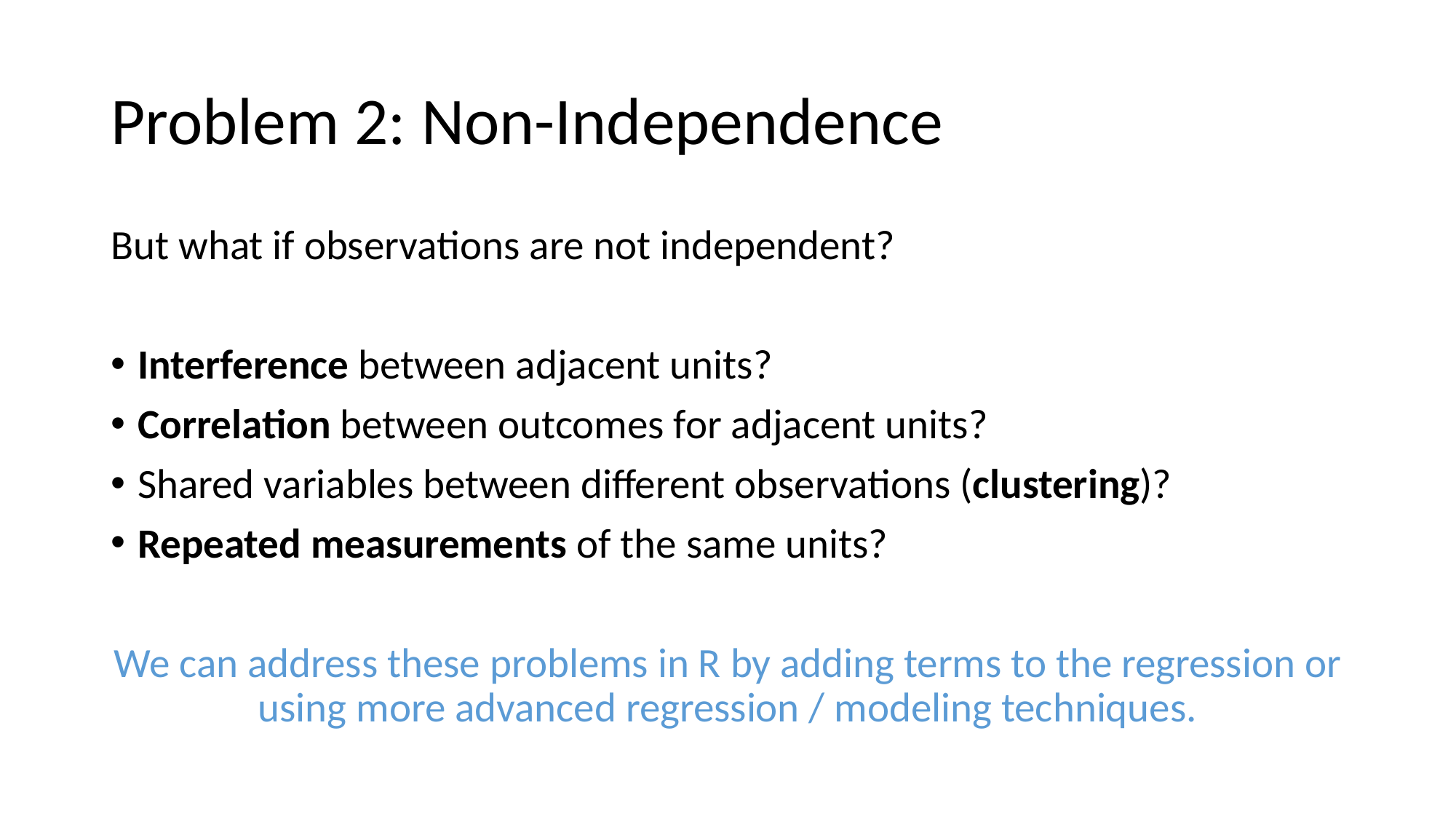

# Problem 2: Non-Independence
But what if observations are not independent?

Interference between adjacent units?
Correlation between outcomes for adjacent units?
Shared variables between different observations (clustering)?
Repeated measurements of the same units?

We can address these problems in R by adding terms to the regression or using more advanced regression / modeling techniques.